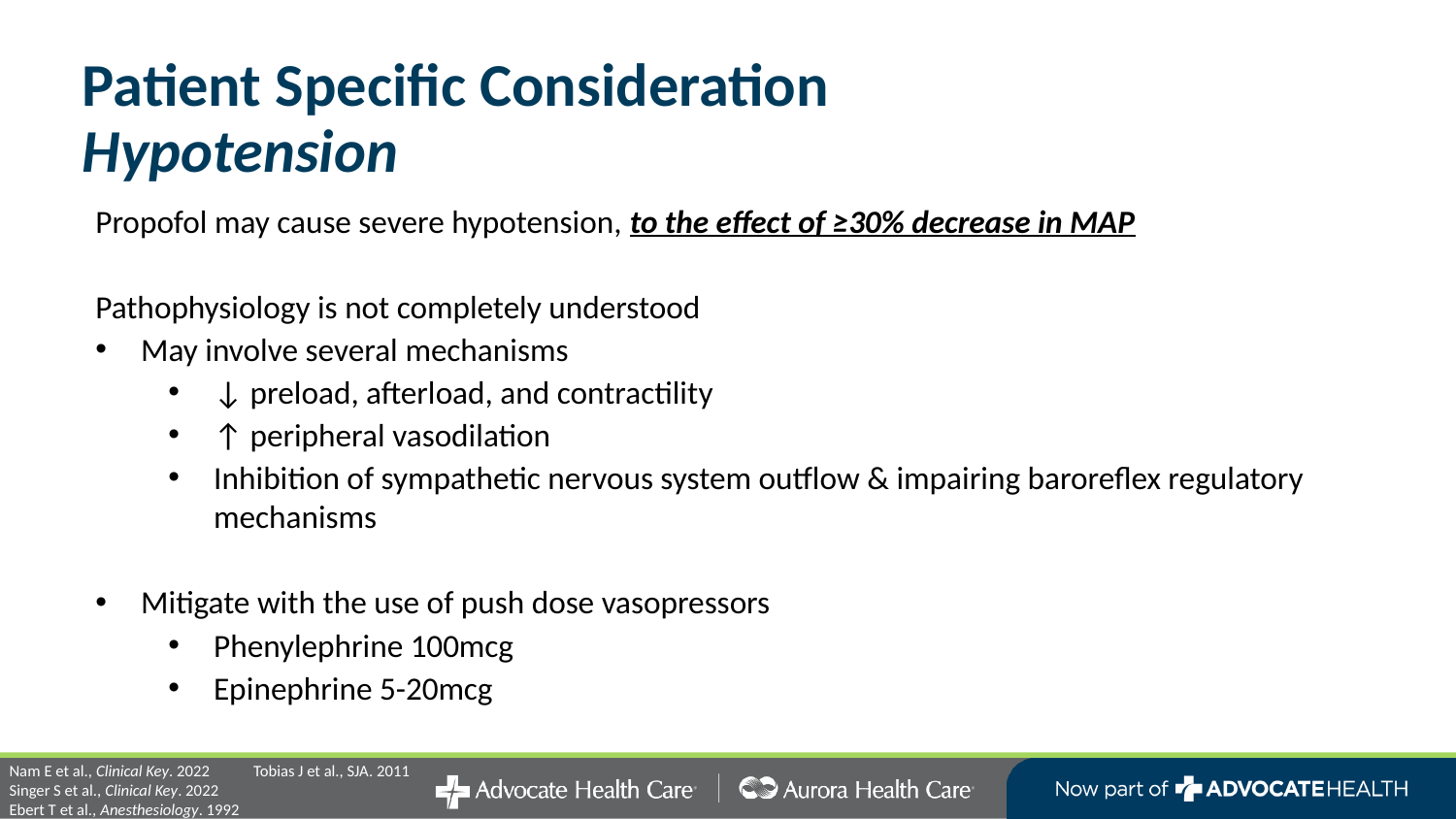

# Patient Specific Consideration Hypotension

Propofol may cause severe hypotension, to the effect of ≥30% decrease in MAP

Pathophysiology is not completely understood
May involve several mechanisms
↓ preload, afterload, and contractility
↑ peripheral vasodilation
Inhibition of sympathetic nervous system outflow & impairing baroreflex regulatory mechanisms

Mitigate with the use of push dose vasopressors
Phenylephrine 100mcg
Epinephrine 5-20mcg
Nam E et al., Clinical Key. 2022            Tobias J et al., SJA. 2011
Singer S et al., Clinical Key. 2022
Ebert T et al., Anesthesiology. 1992